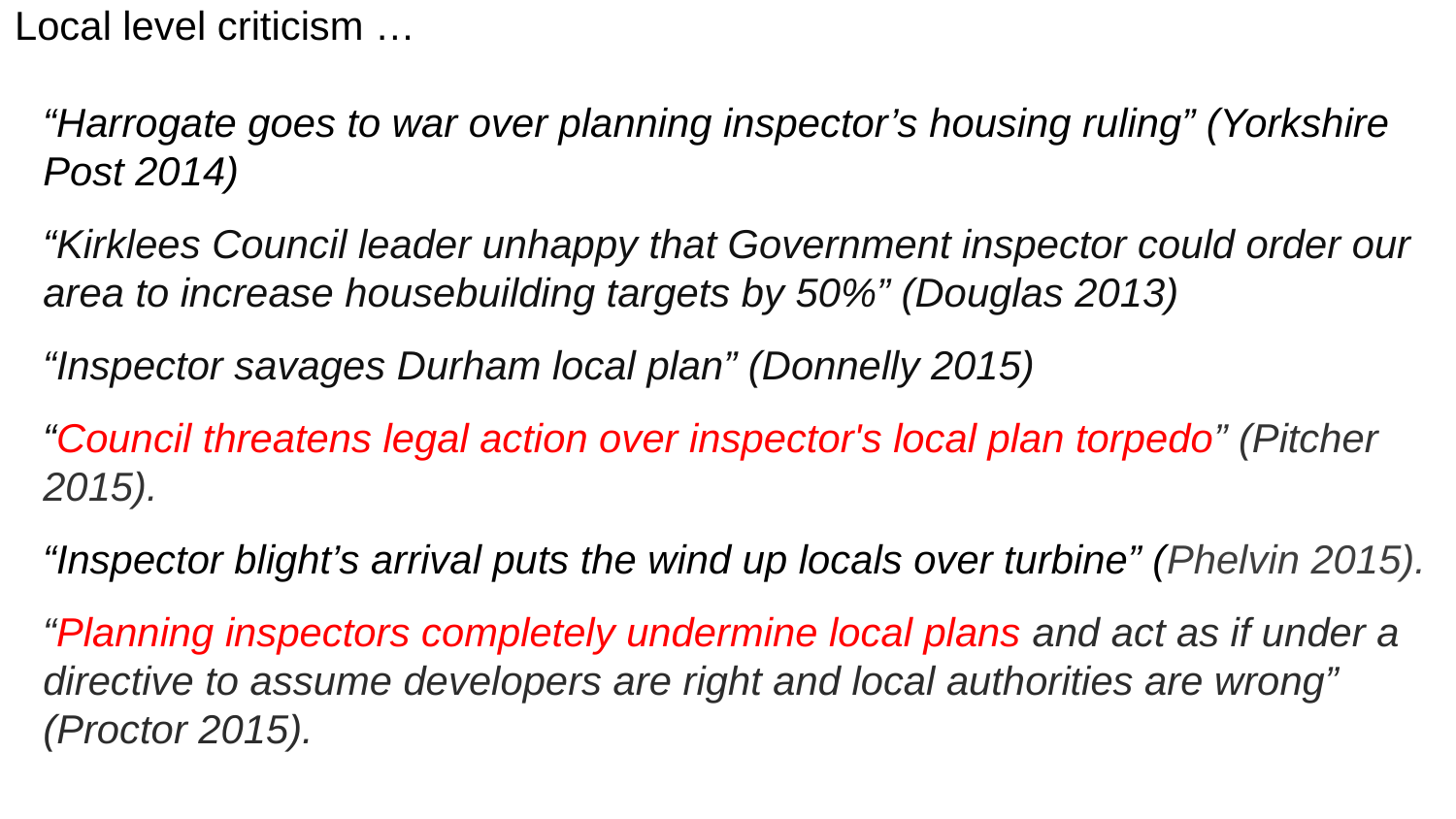

Local level criticism …

“Harrogate goes to war over planning inspector’s housing ruling” (Yorkshire Post 2014)
“Kirklees Council leader unhappy that Government inspector could order our area to increase housebuilding targets by 50%” (Douglas 2013)
“Inspector savages Durham local plan” (Donnelly 2015)
“Council threatens legal action over inspector's local plan torpedo” (Pitcher 2015).
“Inspector blight’s arrival puts the wind up locals over turbine” (Phelvin 2015).
“Planning inspectors completely undermine local plans and act as if under a directive to assume developers are right and local authorities are wrong” (Proctor 2015).